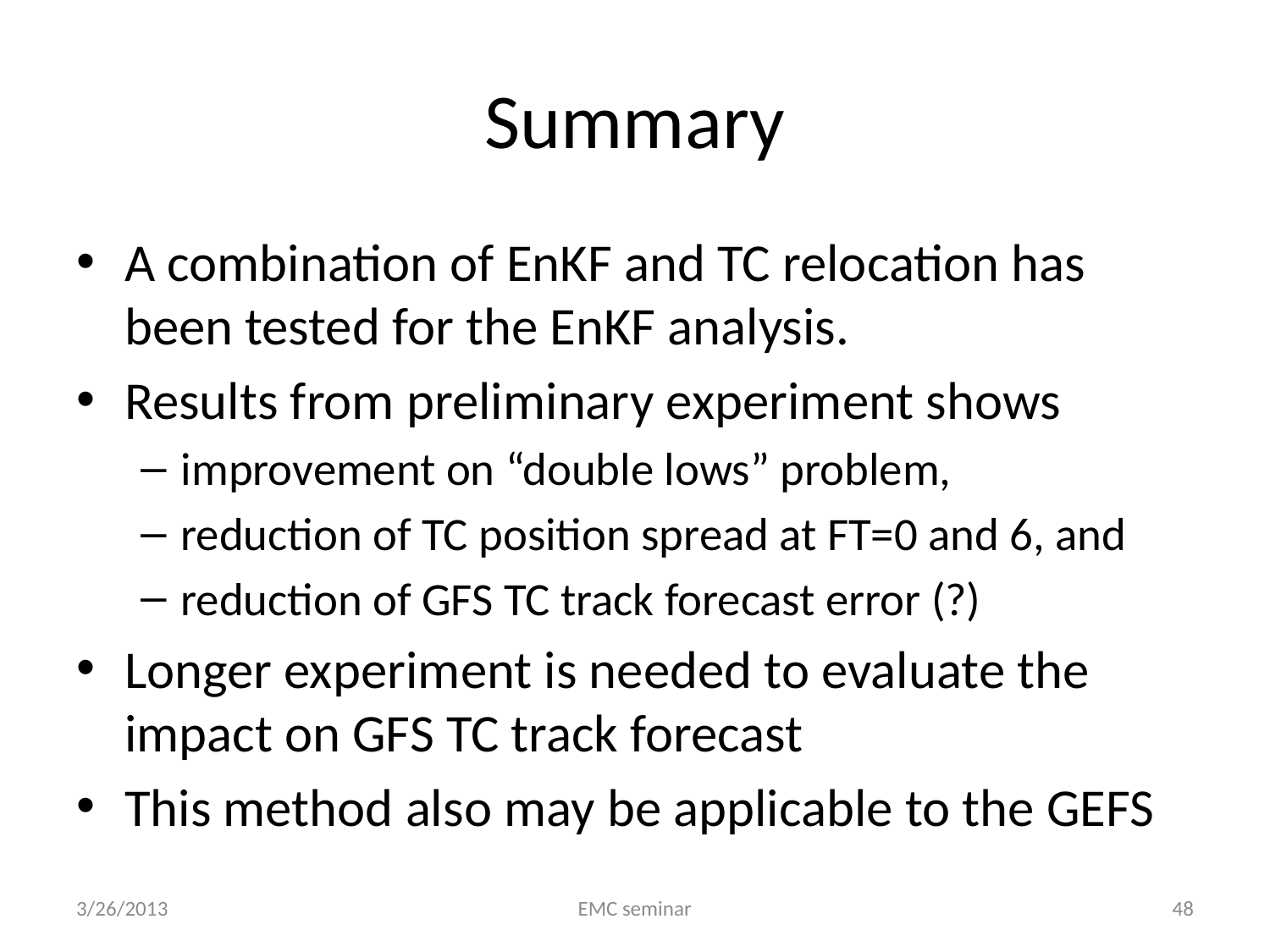

# Summary
A combination of EnKF and TC relocation has been tested for the EnKF analysis.
Results from preliminary experiment shows
improvement on “double lows” problem,
reduction of TC position spread at FT=0 and 6, and
reduction of GFS TC track forecast error (?)
Longer experiment is needed to evaluate the impact on GFS TC track forecast
This method also may be applicable to the GEFS
3/26/2013
EMC seminar
48